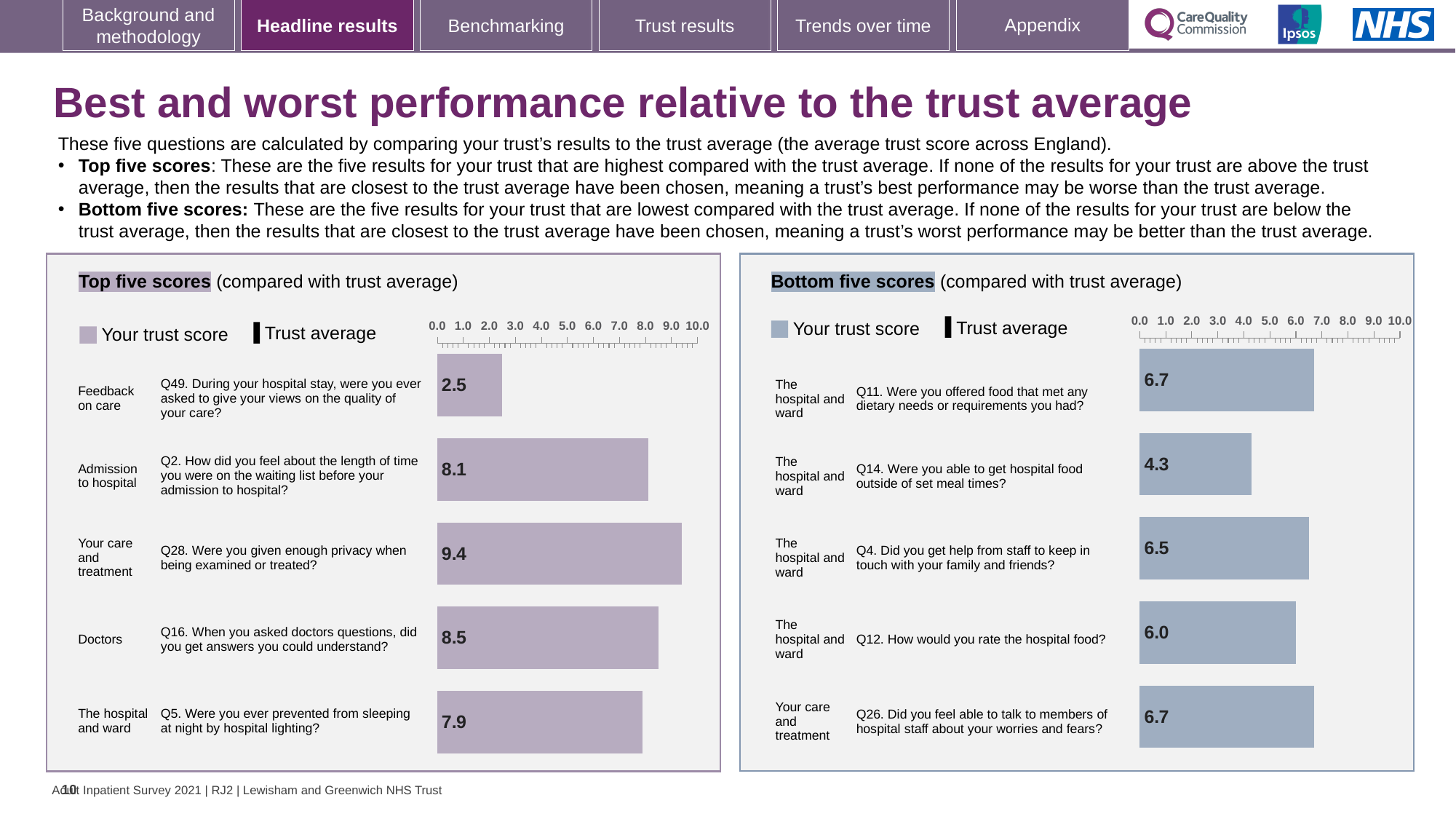

# Best and worst performance relative to the trust average
These five questions are calculated by comparing your trust’s results to the trust average (the average trust score across England).
Top five scores: These are the five results for your trust that are highest compared with the trust average. If none of the results for your trust are above the trust average, then the results that are closest to the trust average have been chosen, meaning a trust’s best performance may be worse than the trust average.
Bottom five scores: These are the five results for your trust that are lowest compared with the trust average. If none of the results for your trust are below the trust average, then the results that are closest to the trust average have been chosen, meaning a trust’s worst performance may be better than the trust average.

### Chart

| Category | Trust score | National average |
|---|---|---|
| The hospital and ward Q11. Were you offered food that met any dietary needs or requirements you had? | 6.7 | 8.3 |
| The hospital and ward Q14. Were you able to get hospital food outside of set meal times? | 4.3 | 5.9 |
| The hospital and ward Q4. Did you get help from staff to keep in touch with your family and friends? | 6.5 | 7.7 |
| The hospital and ward Q12. How would you rate the hospital food? | 6.0 | 7.0 |
| Your care and treatment Q26. Did you feel able to talk to members of hospital staff about your worries and fears? | 6.7 | 7.6 |

### Chart

| Category | Trust score | National average |
|---|---|---|
| Feedback on care Q49. During your hospital stay, were you ever asked to give your views on the quality of your care? | 2.5 | 1.4 |
| Admission to hospital Q2. How did you feel about the length of time you were on the waiting list before your admission to hospital? | 8.1 | 7.5 |
| Your care and treatment Q28. Were you given enough privacy when being examined or treated? | 9.4 | 9.4 |
| Doctors Q16. When you asked doctors questions, did you get answers you could understand? | 8.5 | 8.7 |
| The hospital and ward Q5. Were you ever prevented from sleeping at night by hospital lighting? | 7.9 | 8.1 |
Bottom five scores (compared with trust average)
Top five scores (compared with trust average)

[unsupported chart]

[unsupported chart]

Trust average
Your trust score

Trust average
Your trust score

| Feedback on care |  | Q49. During your hospital stay, were you ever asked to give your views on the quality of your care? |
| --- | --- | --- |
| Admission to hospital |  | Q2. How did you feel about the length of time you were on the waiting list before your admission to hospital? |
| Your care and treatment |  | Q28. Were you given enough privacy when being examined or treated? |
| Doctors |  | Q16. When you asked doctors questions, did you get answers you could understand? |
| The hospital and ward |  | Q5. Were you ever prevented from sleeping at night by hospital lighting? |
| The hospital and ward |  | Q11. Were you offered food that met any dietary needs or requirements you had? |
| --- | --- | --- |
| The hospital and ward |  | Q14. Were you able to get hospital food outside of set meal times? |
| The hospital and ward |  | Q4. Did you get help from staff to keep in touch with your family and friends? |
| The hospital and ward |  | Q12. How would you rate the hospital food? |
| Your care and treatment |  | Q26. Did you feel able to talk to members of hospital staff about your worries and fears? |
10